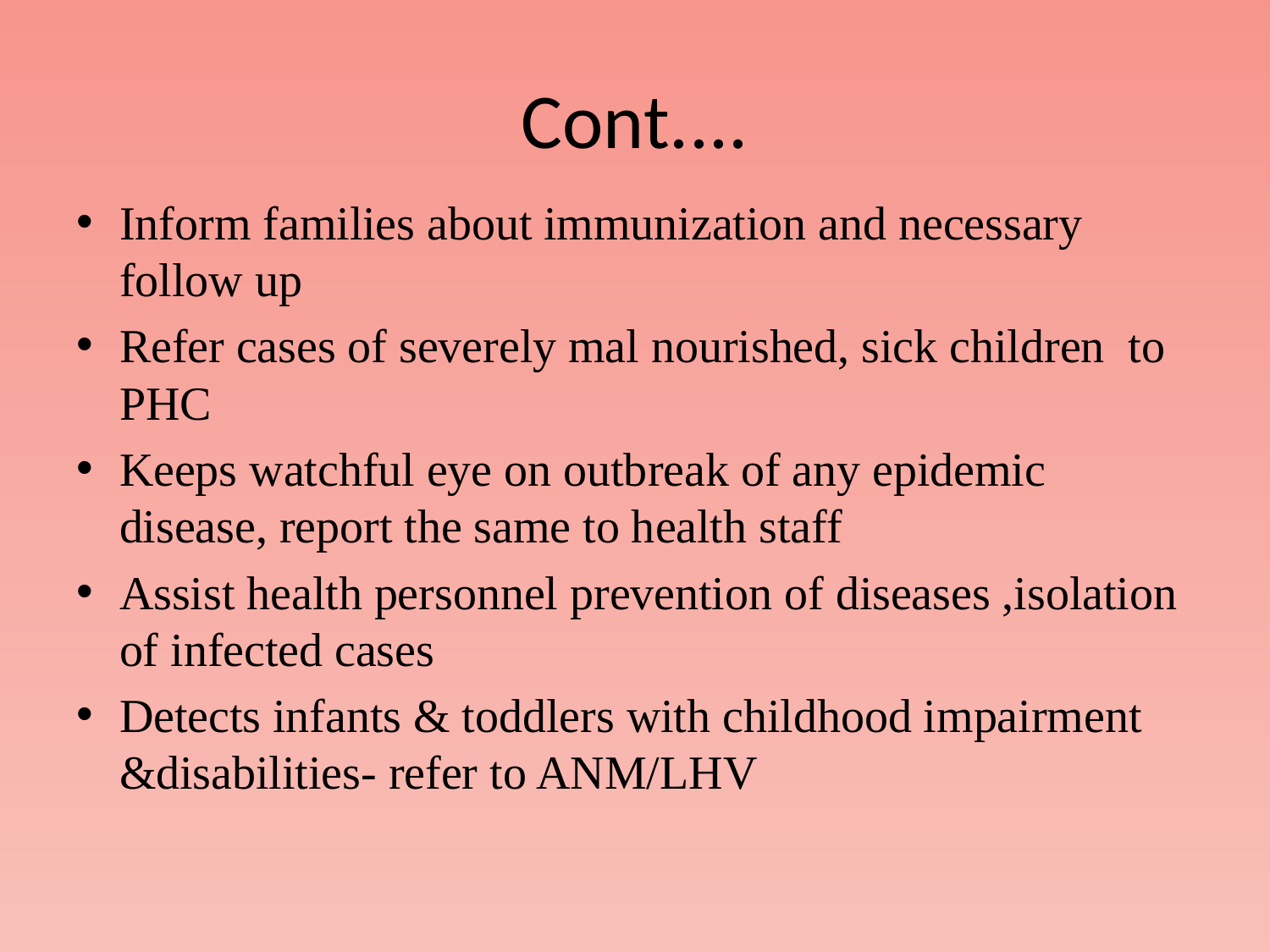

# Cont....
Inform families about immunization and necessary follow up
Refer cases of severely mal nourished, sick children  to PHC
Keeps watchful eye on outbreak of any epidemic disease, report the same to health staff
Assist health personnel prevention of diseases ,isolation of infected cases
Detects infants & toddlers with childhood impairment &disabilities- refer to ANM/LHV